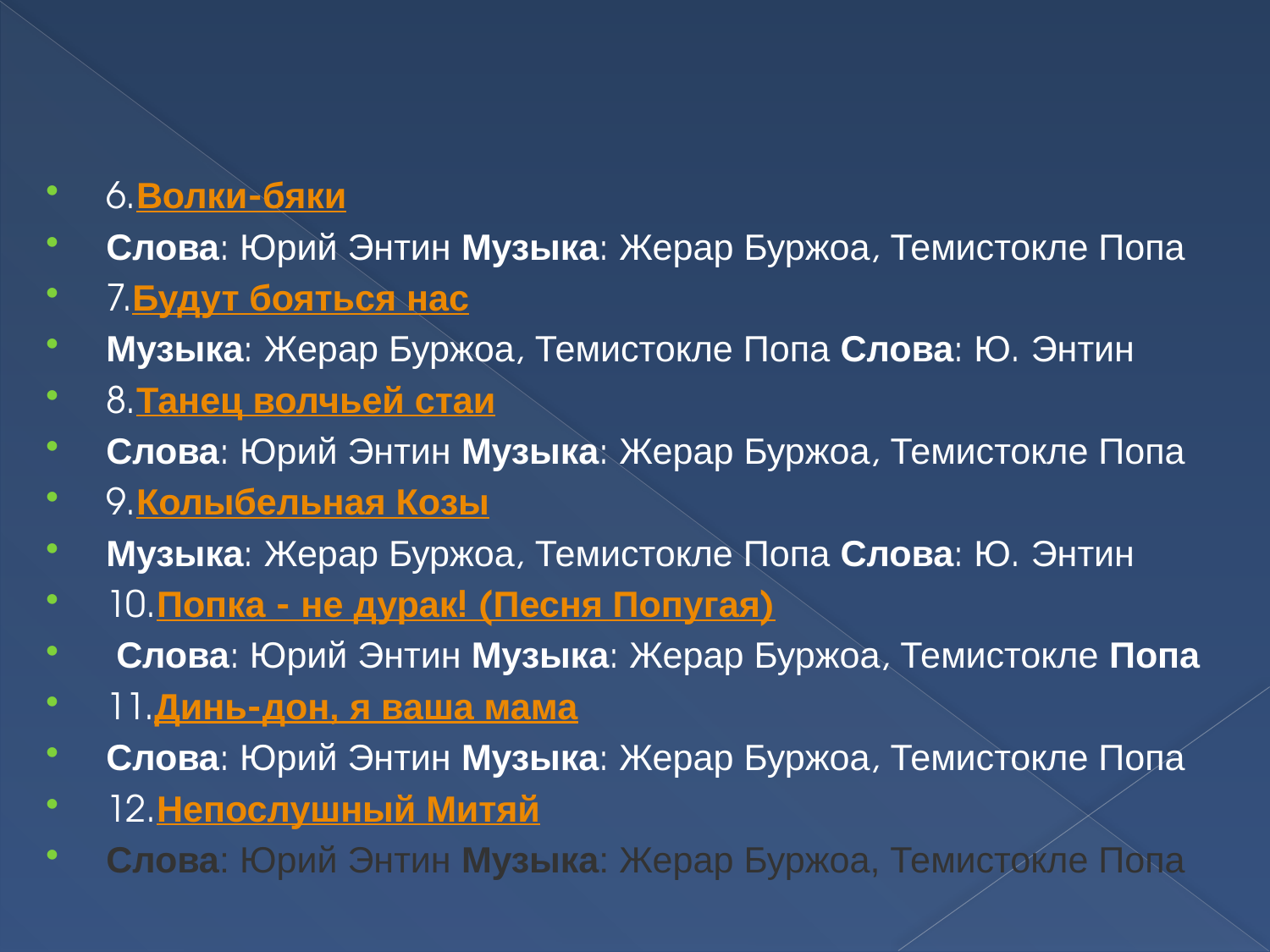

#
6.Волки-бяки
Слова: Юрий Энтин Музыка: Жерар Буржоа, Темистокле Попа
7.Будут бояться нас
Музыка: Жерар Буржоа, Темистокле Попа Слова: Ю. Энтин
8.Танец волчьей стаи
Слова: Юрий Энтин Музыка: Жерар Буржоа, Темистокле Попа
9.Колыбельная Козы
Музыка: Жерар Буржоа, Темистокле Попа Слова: Ю. Энтин
10.Попка - не дурак! (Песня Попугая)
 Слова: Юрий Энтин Музыка: Жерар Буржоа, Темистокле Попа
11.Динь-дон, я ваша мама
Слова: Юрий Энтин Музыка: Жерар Буржоа, Темистокле Попа
12.Непослушный Митяй
Слова: Юрий Энтин Музыка: Жерар Буржоа, Темистокле Попа